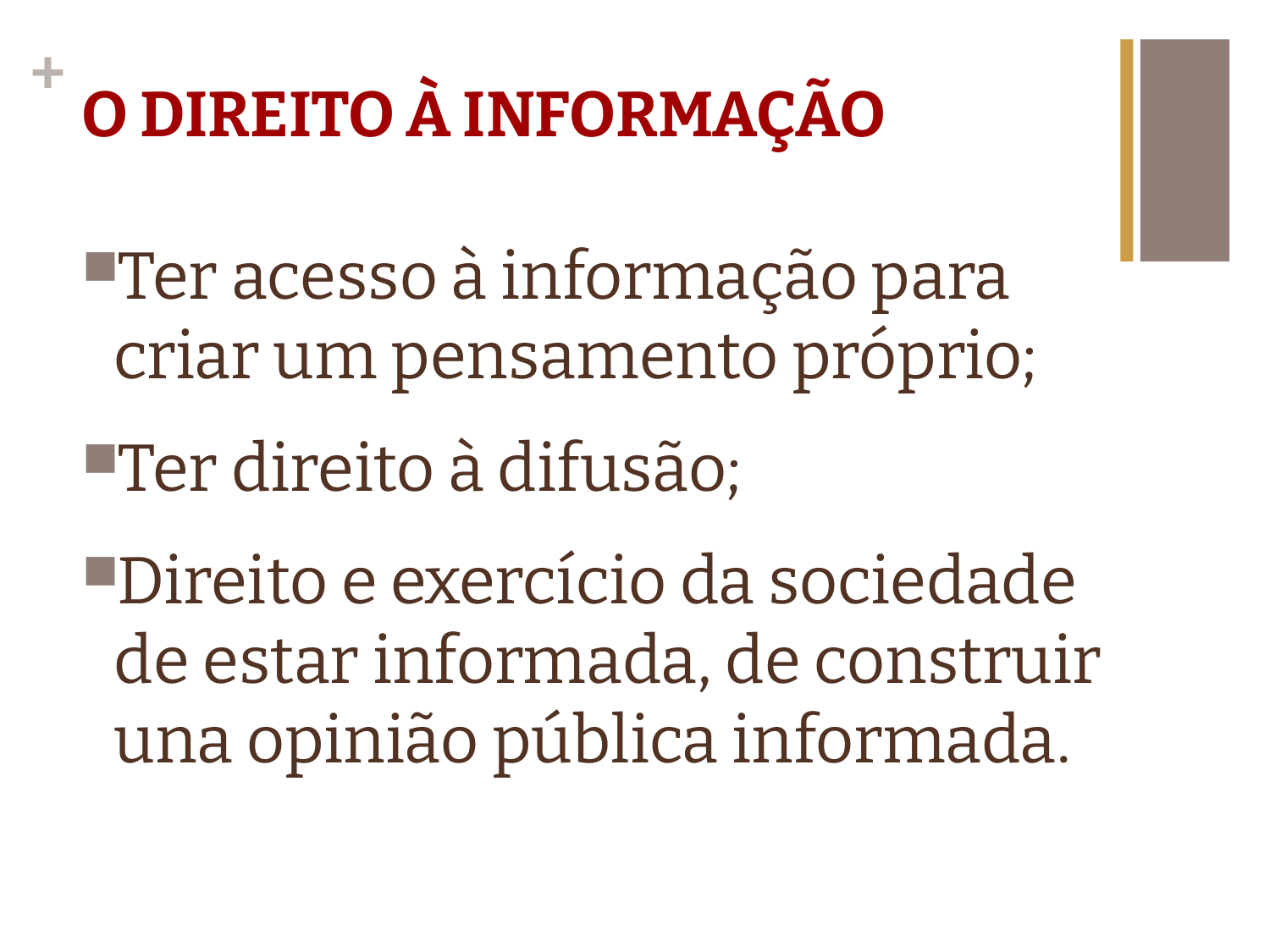

# O DIREITO À INFORMAÇÃO
Ter acesso à informação para criar um pensamento próprio;
Ter direito à difusão;
Direito e exercício da sociedade de estar informada, de construir una opinião pública informada.